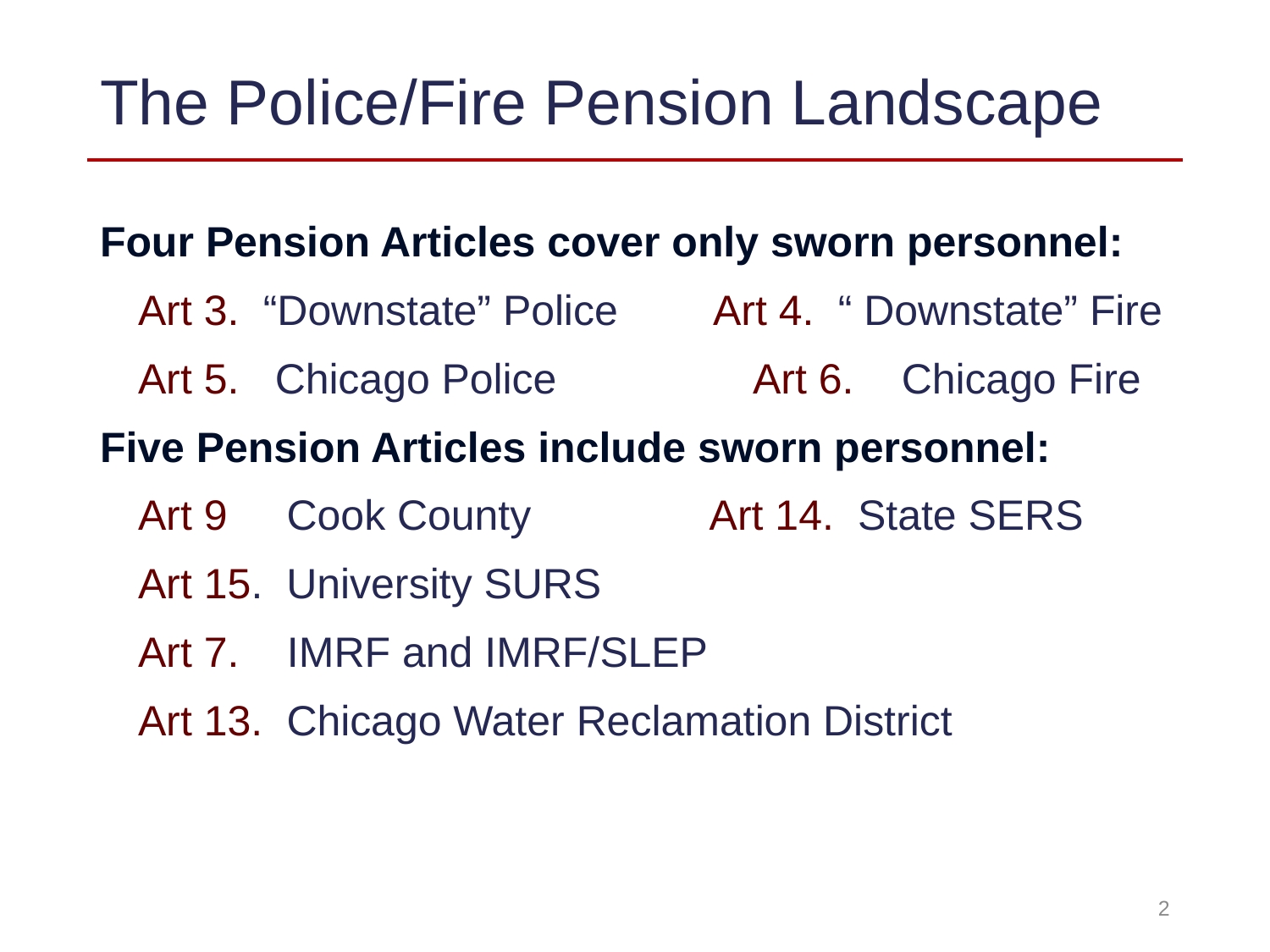

# The Police/Fire Pension Landscape
Four Pension Articles cover only sworn personnel:
Art 3.  “Downstate” Police        Art 4.  “ Downstate” Fire
Art 5.   Chicago Police 	         Art 6.    Chicago Fire
Five Pension Articles include sworn personnel:
Art 9     Cook County               Art 14.  State SERS
Art 15.  University SURS
Art 7.    IMRF and IMRF/SLEP
Art 13.  Chicago Water Reclamation District
2